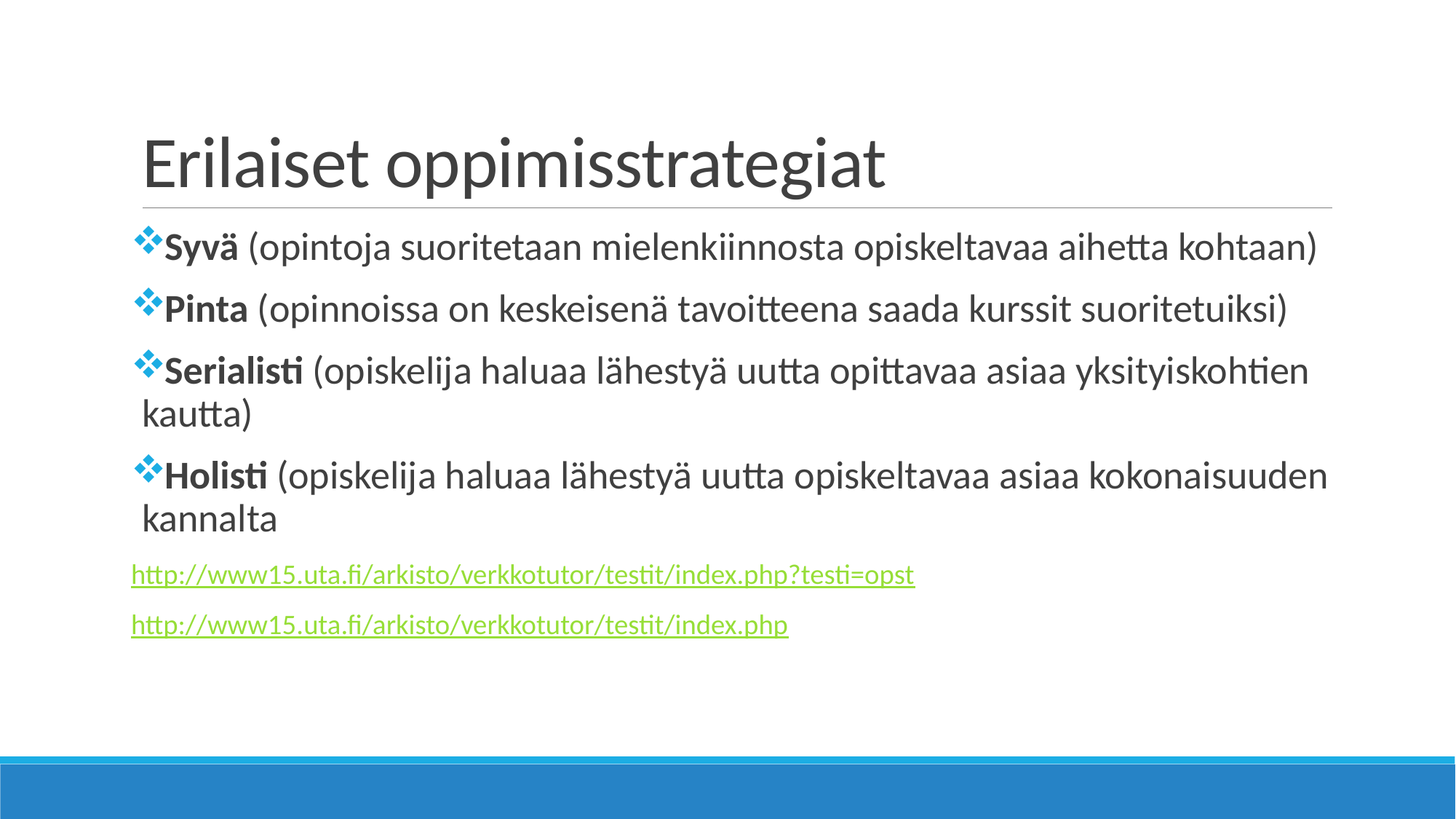

# Erilaiset oppimisstrategiat
Syvä (opintoja suoritetaan mielenkiinnosta opiskeltavaa aihetta kohtaan)
Pinta (opinnoissa on keskeisenä tavoitteena saada kurssit suoritetuiksi)
Serialisti (opiskelija haluaa lähestyä uutta opittavaa asiaa yksityiskohtien kautta)
Holisti (opiskelija haluaa lähestyä uutta opiskeltavaa asiaa kokonaisuuden kannalta
http://www15.uta.fi/arkisto/verkkotutor/testit/index.php?testi=opst
http://www15.uta.fi/arkisto/verkkotutor/testit/index.php